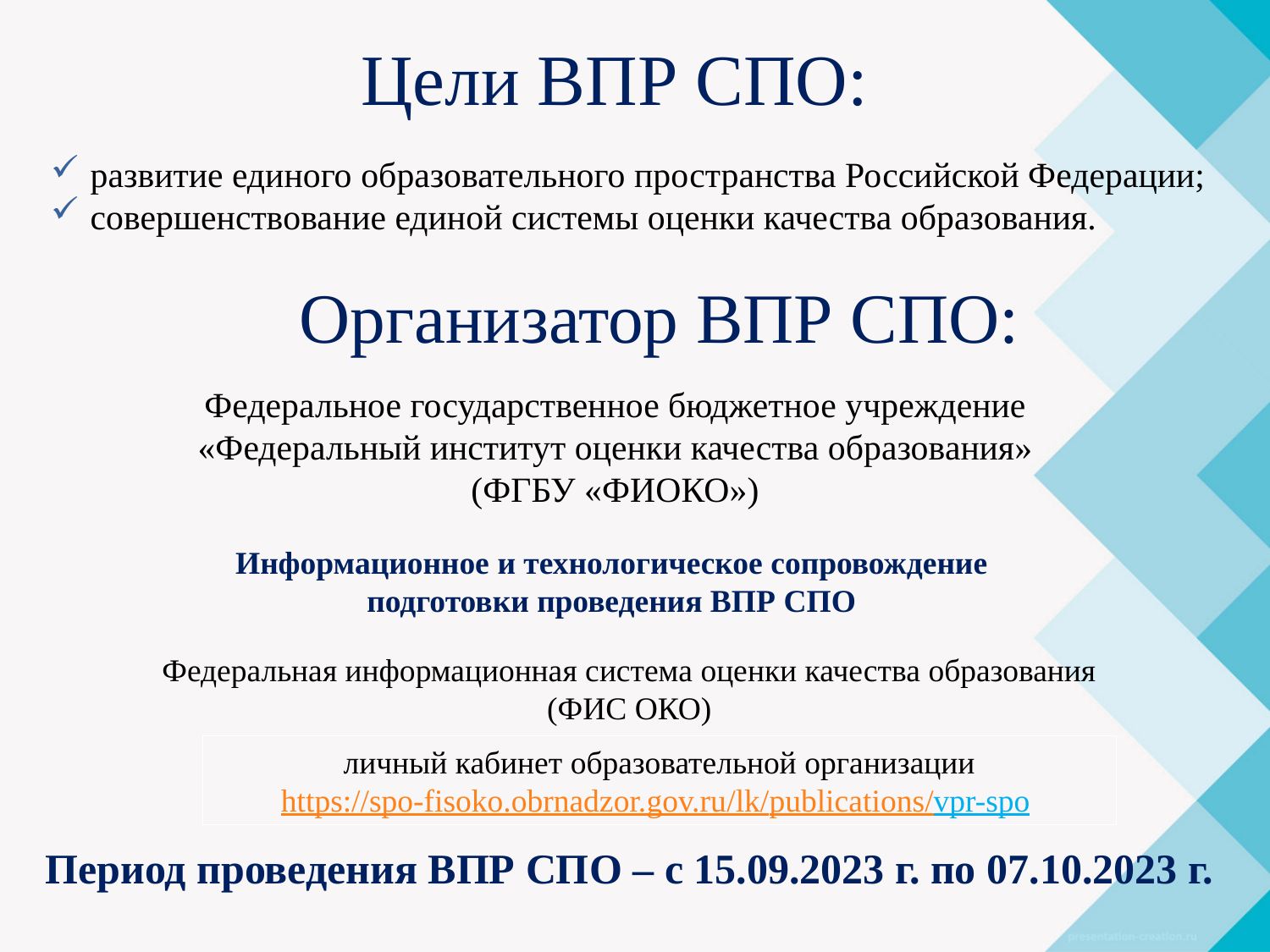

Цели ВПР СПО:
развитие единого образовательного пространства Российской Федерации;
совершенствование единой системы оценки качества образования.
Организатор ВПР СПО:
Федеральное государственное бюджетное учреждение
 «Федеральный институт оценки качества образования»
(ФГБУ «ФИОКО»)
Информационное и технологическое сопровождение
подготовки проведения ВПР СПО
Федеральная информационная система оценки качества образования
(ФИС ОКО)
личный кабинет образовательной организации
https://spo-fisoko.obrnadzor.gov.ru/lk/publications/vpr-spo
Период проведения ВПР СПО – с 15.09.2023 г. по 07.10.2023 г.